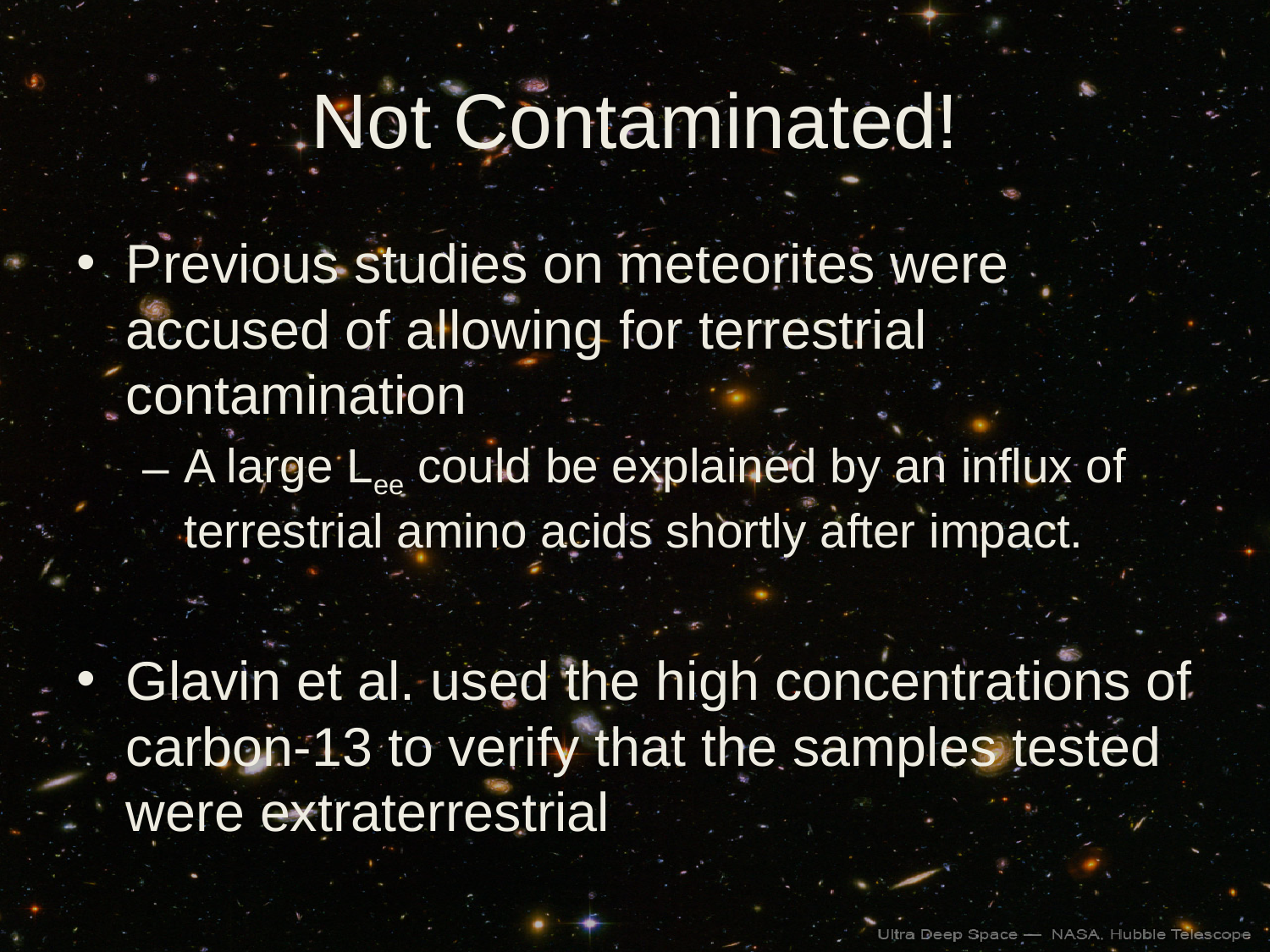

# Not Contaminated!
Previous studies on meteorites were accused of allowing for terrestrial contamination
A large Lee could be explained by an influx of terrestrial amino acids shortly after impact.

Glavin et al. used the high concentrations of carbon-13 to verify that the samples tested were extraterrestrial